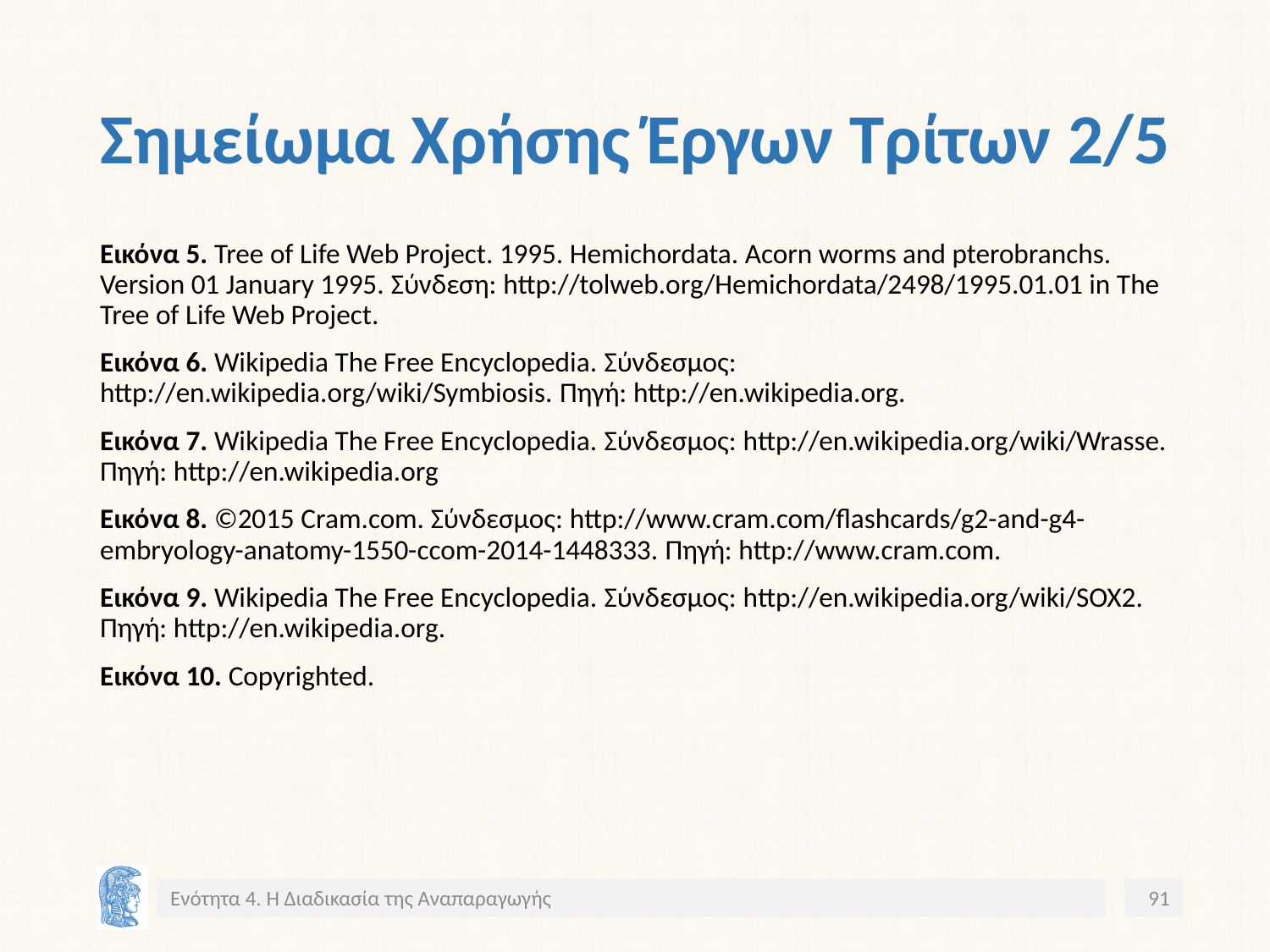

# Σημείωμα Χρήσης Έργων Τρίτων 2/5
Εικόνα 5. Tree of Life Web Project. 1995. Hemichordata. Acorn worms and pterobranchs. Version 01 January 1995. Σύνδεση: http://tolweb.org/Hemichordata/2498/1995.01.01 in The Tree of Life Web Project.
Εικόνα 6. Wikipedia The Free Encyclopedia. Σύνδεσμος: http://en.wikipedia.org/wiki/Symbiosis. Πηγή: http://en.wikipedia.org.
Εικόνα 7. Wikipedia The Free Encyclopedia. Σύνδεσμος: http://en.wikipedia.org/wiki/Wrasse. Πηγή: http://en.wikipedia.org
Εικόνα 8. ©2015 Cram.com. Σύνδεσμος: http://www.cram.com/flashcards/g2-and-g4-embryology-anatomy-1550-ccom-2014-1448333. Πηγή: http://www.cram.com.
Εικόνα 9. Wikipedia The Free Encyclopedia. Σύνδεσμος: http://en.wikipedia.org/wiki/SOX2. Πηγή: http://en.wikipedia.org.
Εικόνα 10. Copyrighted.

Ενότητα 4. Η Διαδικασία της Αναπαραγωγής
91